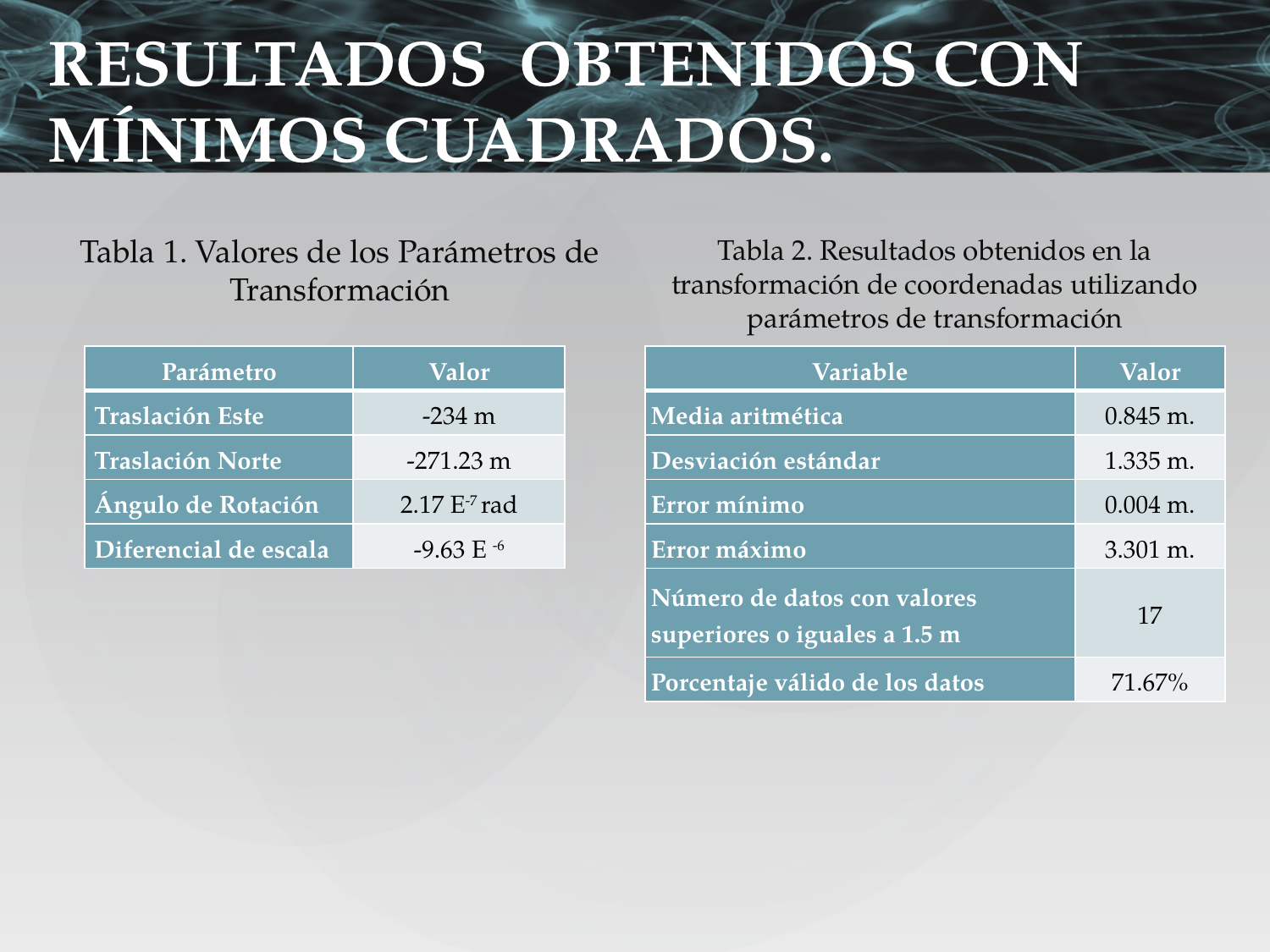

RESULTADOS  OBTENIDOS CON MÍNIMOS CUADRADOS.
Tabla 1. Valores de los Parámetros de Transformación
Tabla 2. Resultados obtenidos en la transformación de coordenadas utilizando parámetros de transformación
| Parámetro | Valor |
| --- | --- |
| Traslación Este | -234 m |
| Traslación Norte | -271.23 m |
| Ángulo de Rotación | 2.17 E-7 rad |
| Diferencial de escala | -9.63 E -6 |
| Variable | Valor |
| --- | --- |
| Media aritmética | 0.845 m. |
| Desviación estándar | 1.335 m. |
| Error mínimo | 0.004 m. |
| Error máximo | 3.301 m. |
| Número de datos con valores superiores o iguales a 1.5 m | 17 |
| Porcentaje válido de los datos | 71.67% |